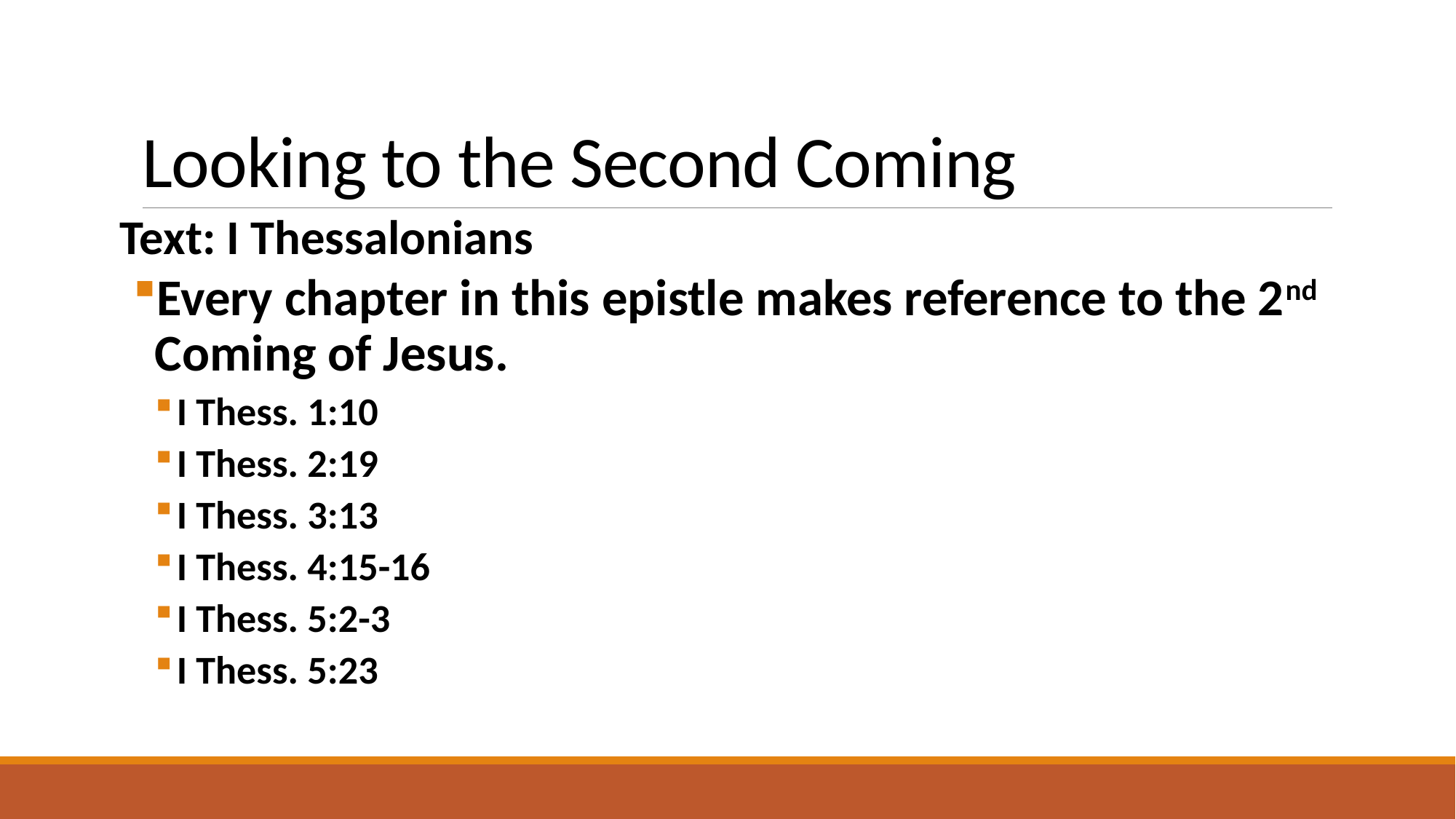

# Looking to the Second Coming
Text: I Thessalonians
Every chapter in this epistle makes reference to the 2nd Coming of Jesus.
I Thess. 1:10
I Thess. 2:19
I Thess. 3:13
I Thess. 4:15-16
I Thess. 5:2-3
I Thess. 5:23